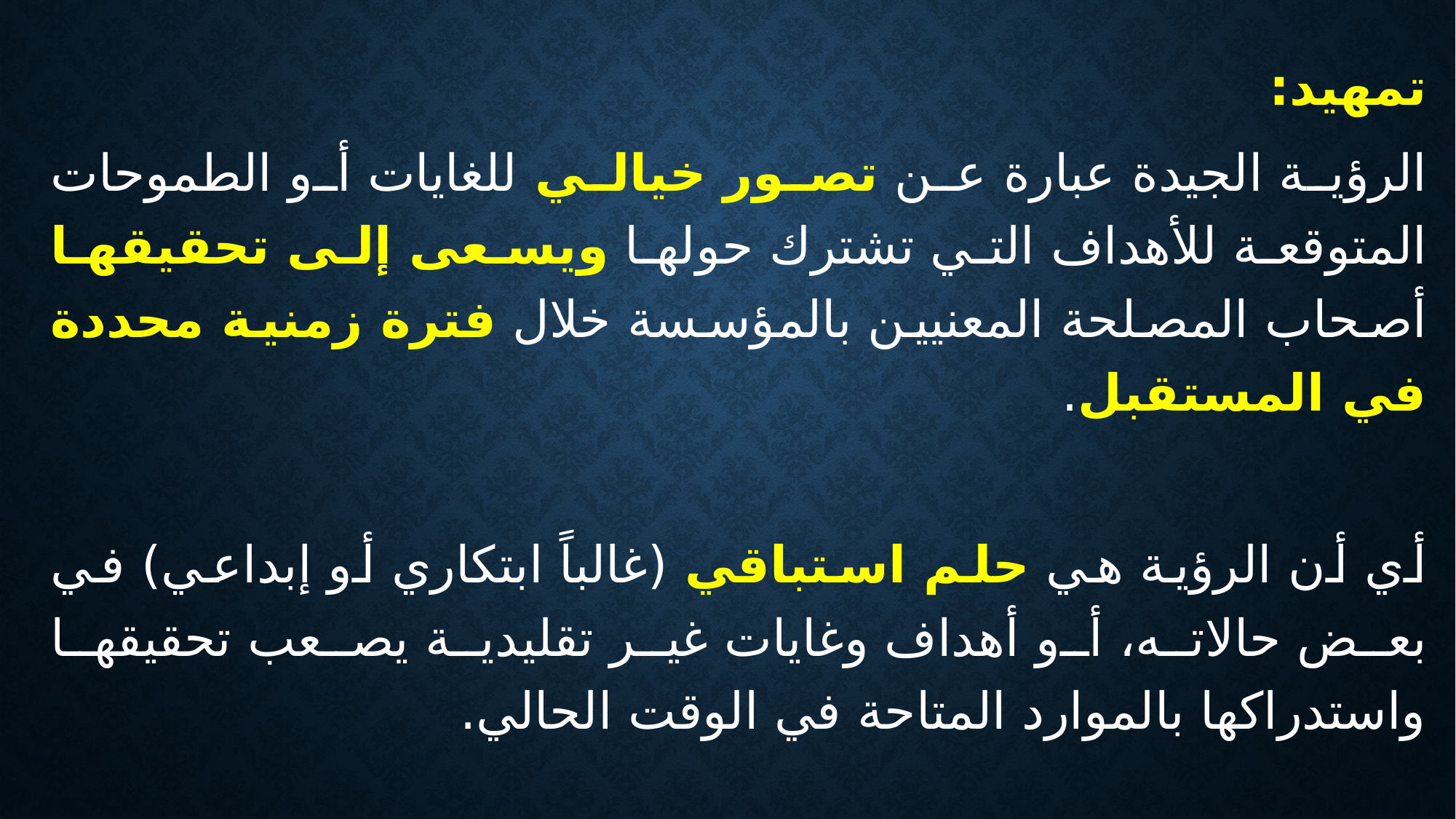

تمهيد:
الرؤية الجيدة عبارة عن تصور خيالي للغايات أو الطموحات المتوقعة للأهداف التي تشترك حولها ويسعى إلى تحقيقها أصحاب المصلحة المعنيين بالمؤسسة خلال فترة زمنية محددة في المستقبل.

أي أن الرؤية هي حلم استباقي (غالباً ابتكاري أو إبداعي) في بعض حالاته، أو أهداف وغايات غير تقليدية يصعب تحقيقها واستدراكها بالموارد المتاحة في الوقت الحالي.